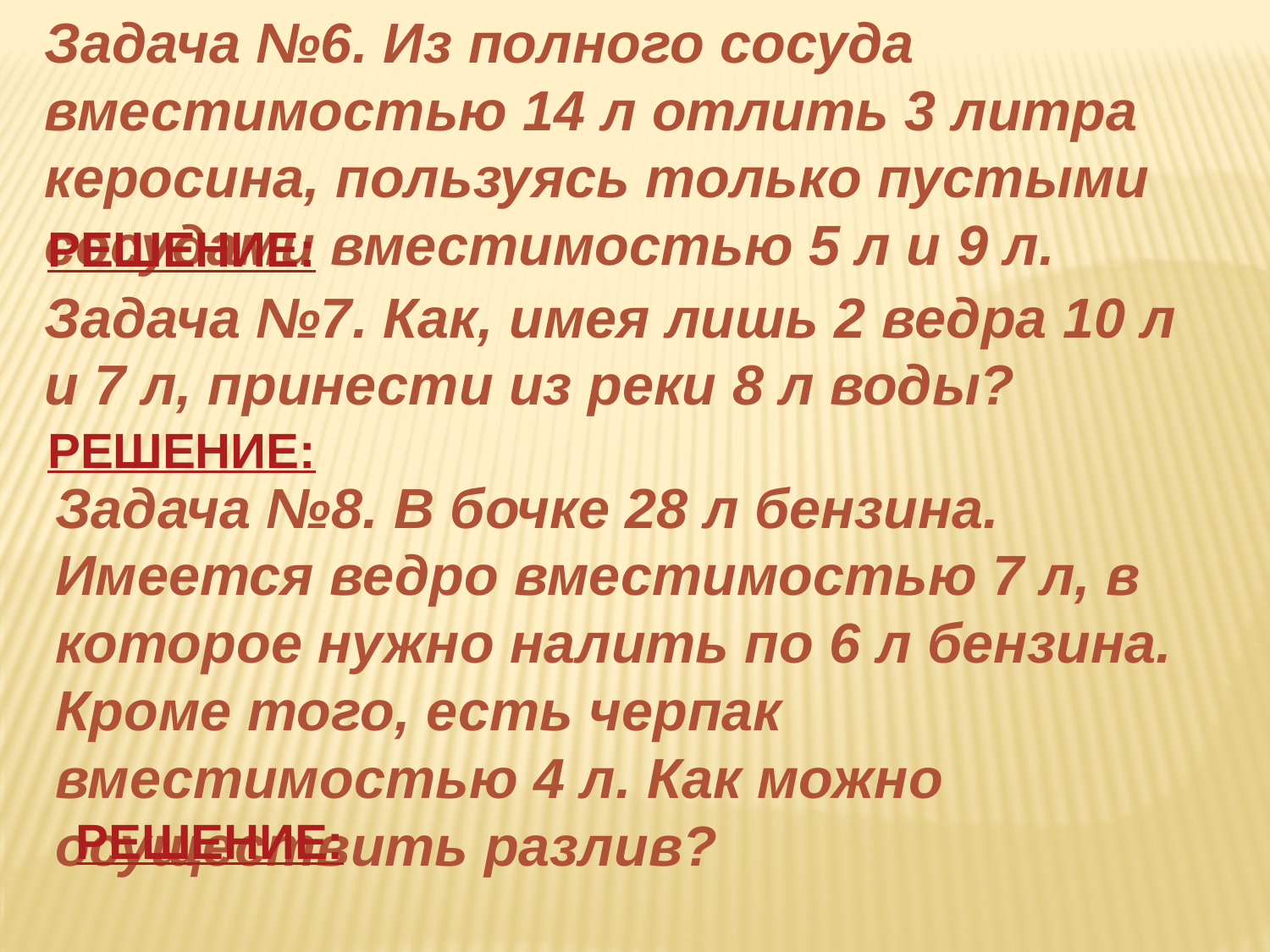

Задача №6. Из полного сосуда вместимостью 14 л отлить 3 литра керосина, пользуясь только пустыми сосудами вместимостью 5 л и 9 л.
РЕШЕНИЕ:
Задача №7. Как, имея лишь 2 ведра 10 л и 7 л, принести из реки 8 л воды?
РЕШЕНИЕ:
Задача №8. В бочке 28 л бензина. Имеется ведро вместимостью 7 л, в которое нужно налить по 6 л бензина. Кроме того, есть черпак вместимостью 4 л. Как можно осуществить разлив?
РЕШЕНИЕ: